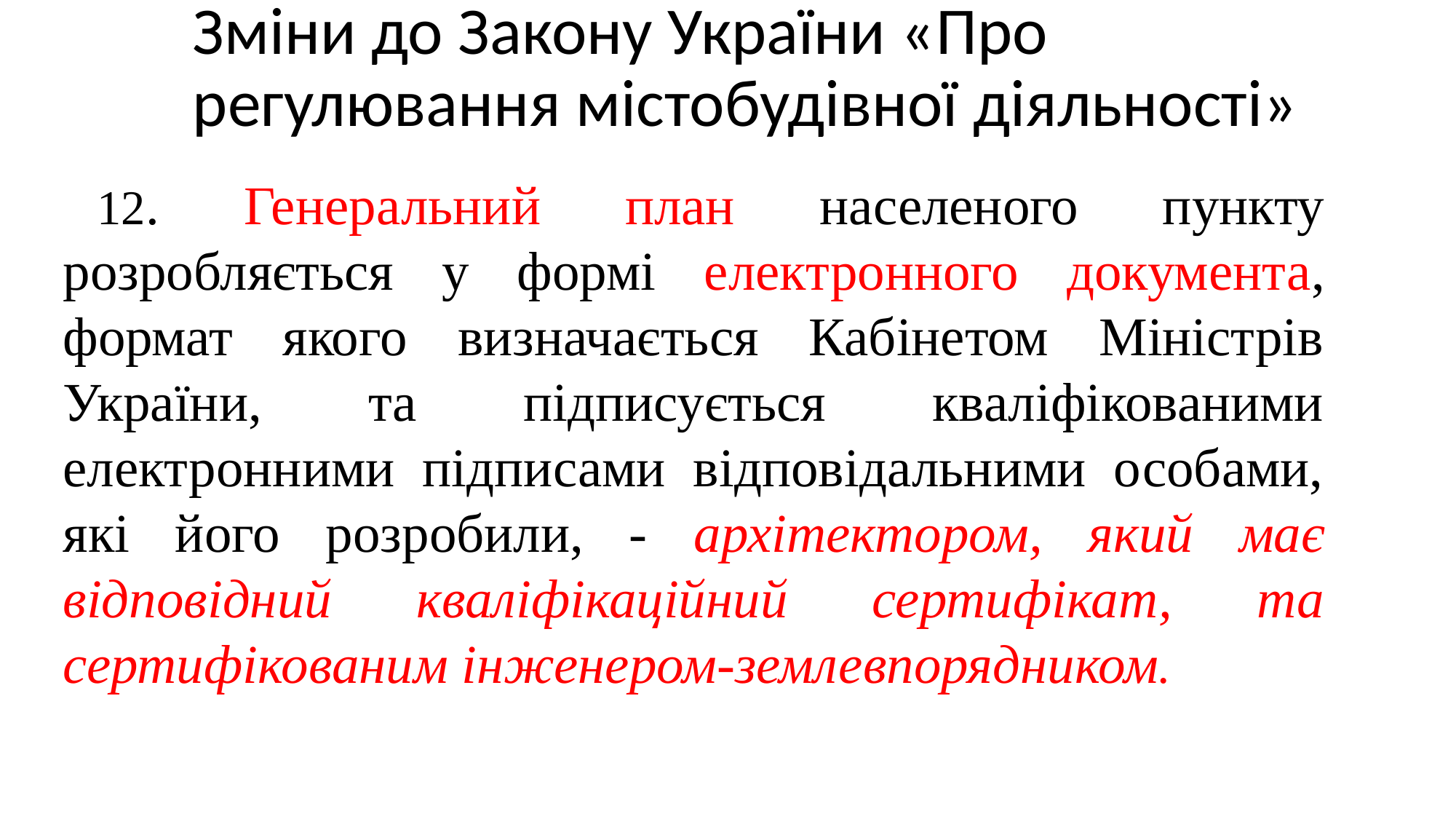

# Зміни до Закону України «Про регулювання містобудівної діяльності»
12. Генеральний план населеного пункту розробляється у формі електронного документа, формат якого визначається Кабінетом Міністрів України, та підписується кваліфікованими електронними підписами відповідальними особами, які його розробили, - архітектором, який має відповідний кваліфікаційний сертифікат, та сертифікованим інженером-землевпорядником.